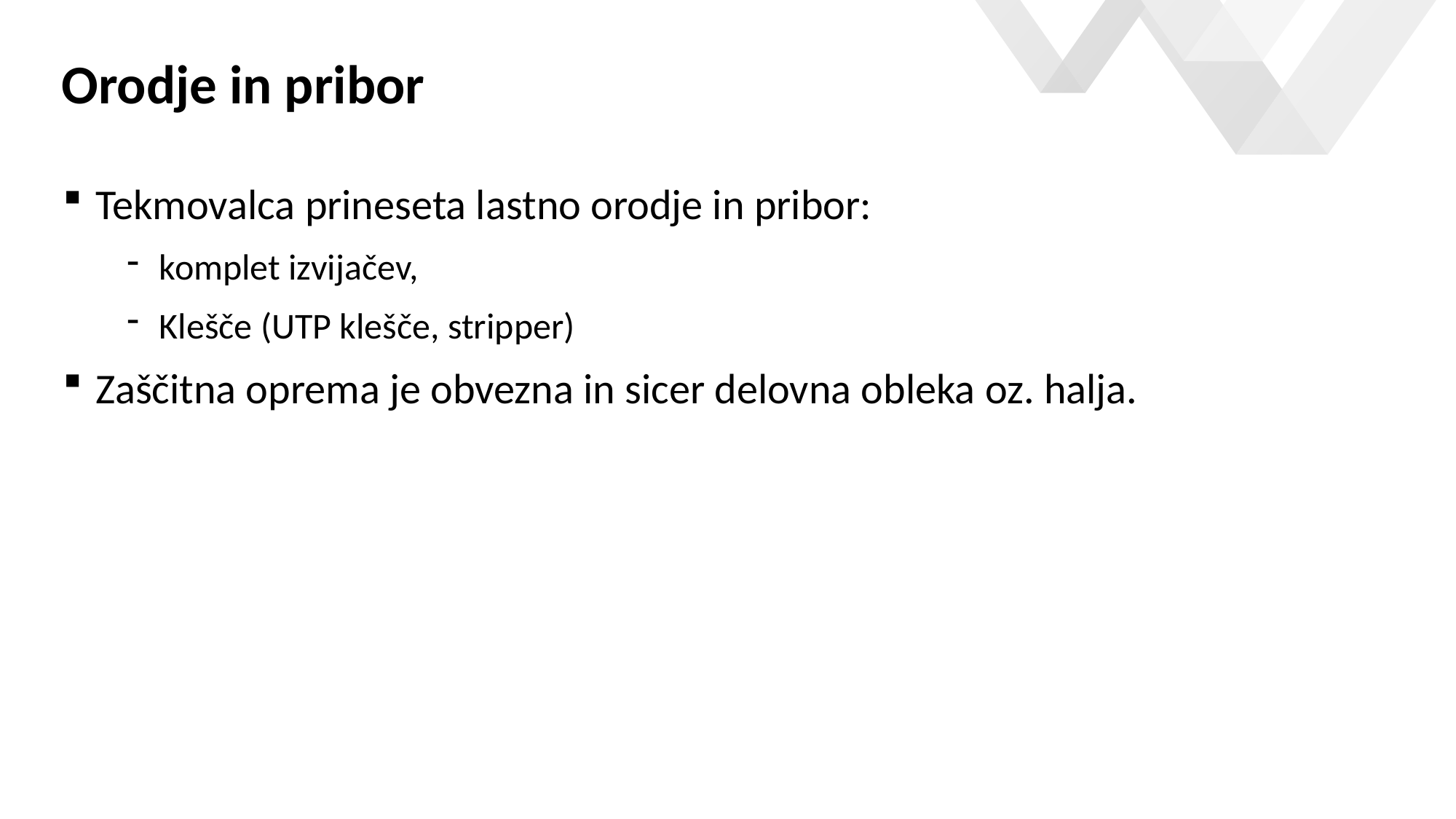

# Orodje in pribor
Tekmovalca prineseta lastno orodje in pribor:
komplet izvijačev,
Klešče (UTP klešče, stripper)
Zaščitna oprema je obvezna in sicer delovna obleka oz. halja.